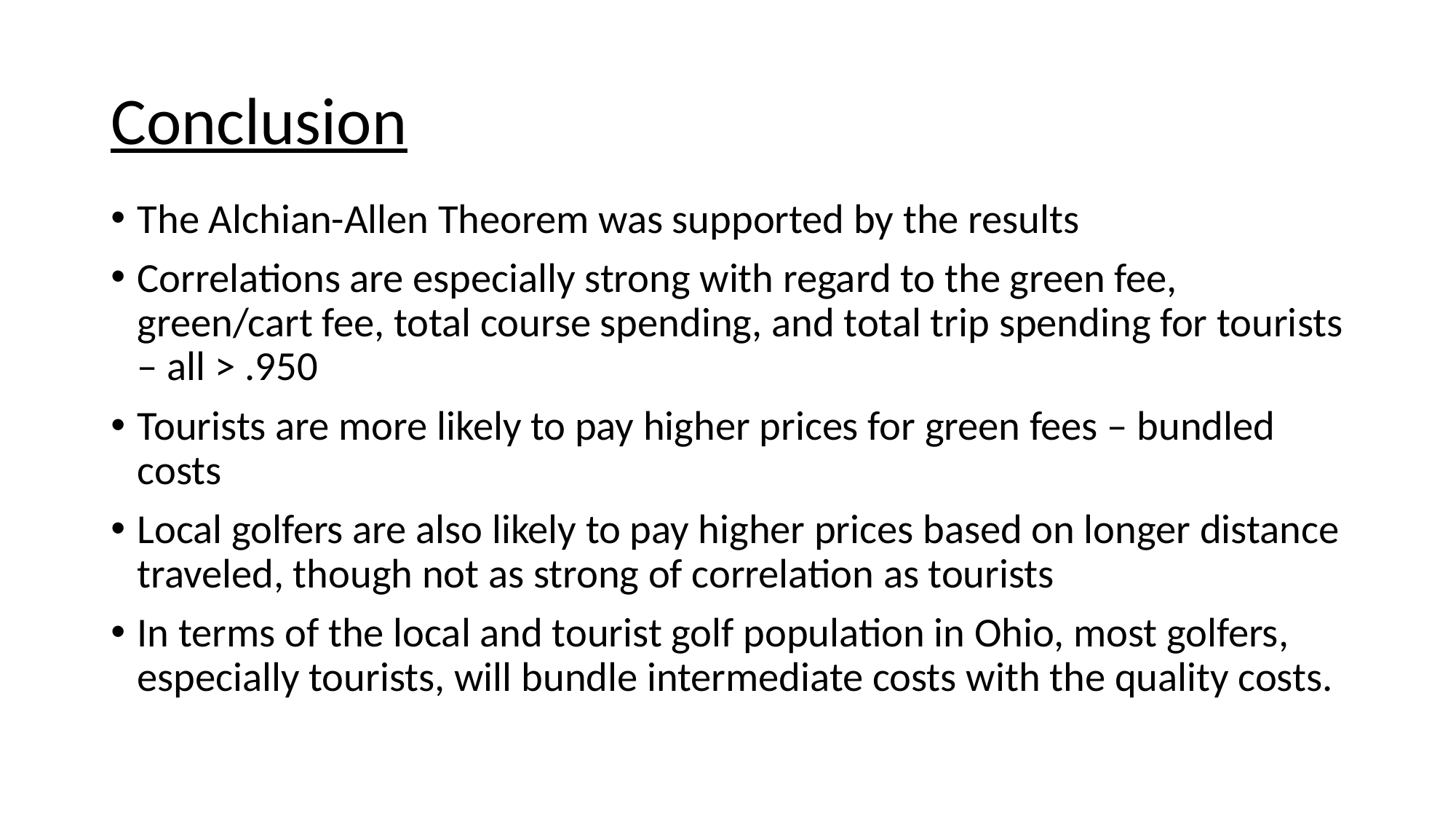

# Conclusion
The Alchian-Allen Theorem was supported by the results
Correlations are especially strong with regard to the green fee, green/cart fee, total course spending, and total trip spending for tourists – all > .950
Tourists are more likely to pay higher prices for green fees – bundled costs
Local golfers are also likely to pay higher prices based on longer distance traveled, though not as strong of correlation as tourists
In terms of the local and tourist golf population in Ohio, most golfers, especially tourists, will bundle intermediate costs with the quality costs.